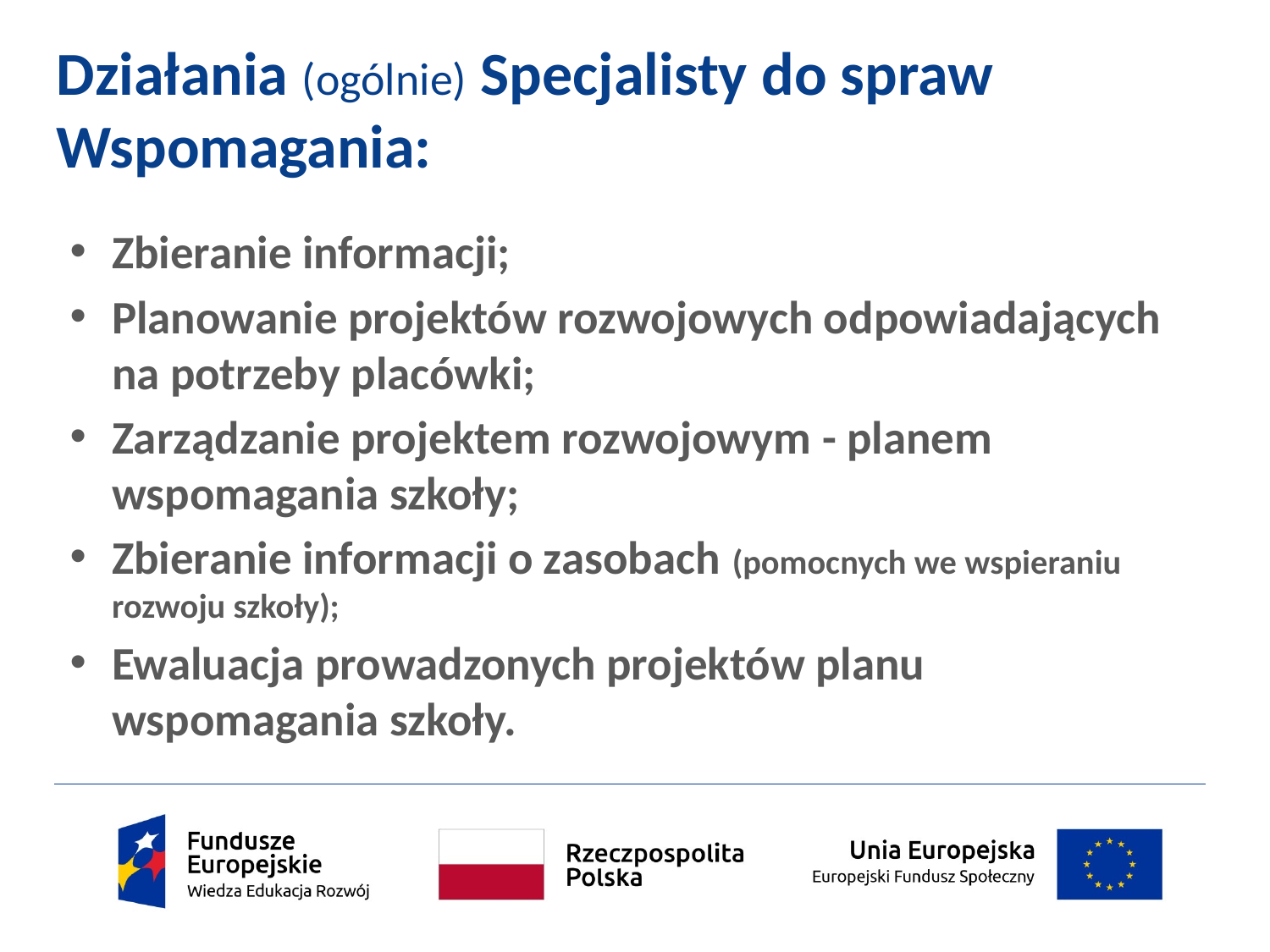

# Działania (ogólnie) Specjalisty do spraw Wspomagania:
Zbieranie informacji;
Planowanie projektów rozwojowych odpowiadających na potrzeby placówki;
Zarządzanie projektem rozwojowym - planem wspomagania szkoły;
Zbieranie informacji o zasobach (pomocnych we wspieraniu rozwoju szkoły);
Ewaluacja prowadzonych projektów planu wspomagania szkoły.